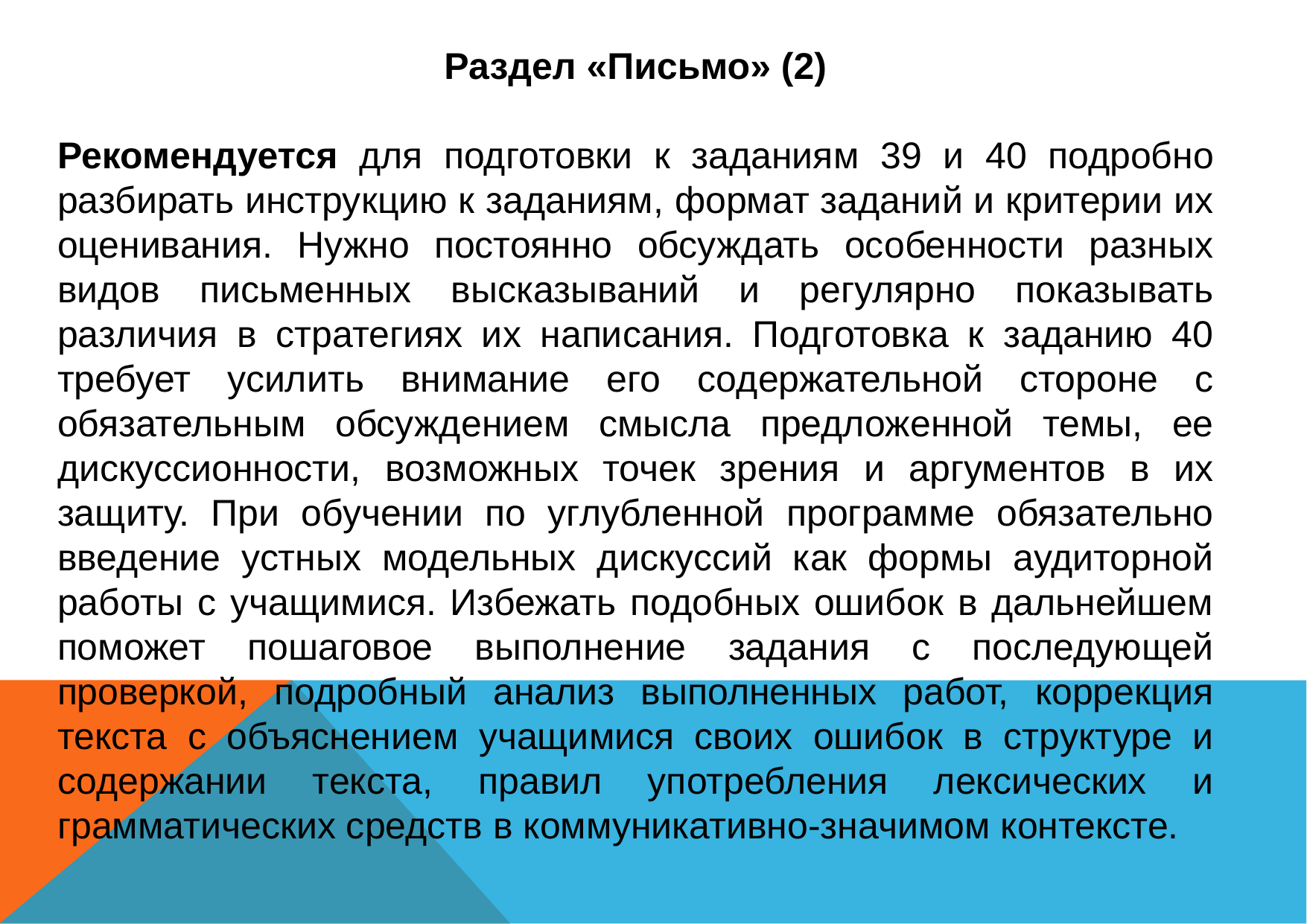

Раздел «Письмо» (2)

Рекомендуется для подготовки к заданиям 39 и 40 подробно разбирать инструкцию к заданиям, формат заданий и критерии их оценивания. Нужно постоянно обсуждать особенности разных видов письменных высказываний и регулярно показывать различия в стратегиях их написания. Подготовка к заданию 40 требует усилить внимание его содержательной стороне с обязательным обсуждением смысла предложенной темы, ее дискуссионности, возможных точек зрения и аргументов в их защиту. При обучении по углубленной программе обязательно введение устных модельных дискуссий как формы аудиторной работы с учащимися. Избежать подобных ошибок в дальнейшем поможет пошаговое выполнение задания с последующей проверкой, подробный анализ выполненных работ, коррекция текста с объяснением учащимися своих ошибок в структуре и содержании текста, правил употребления лексических и грамматических средств в коммуникативно-значимом контексте.